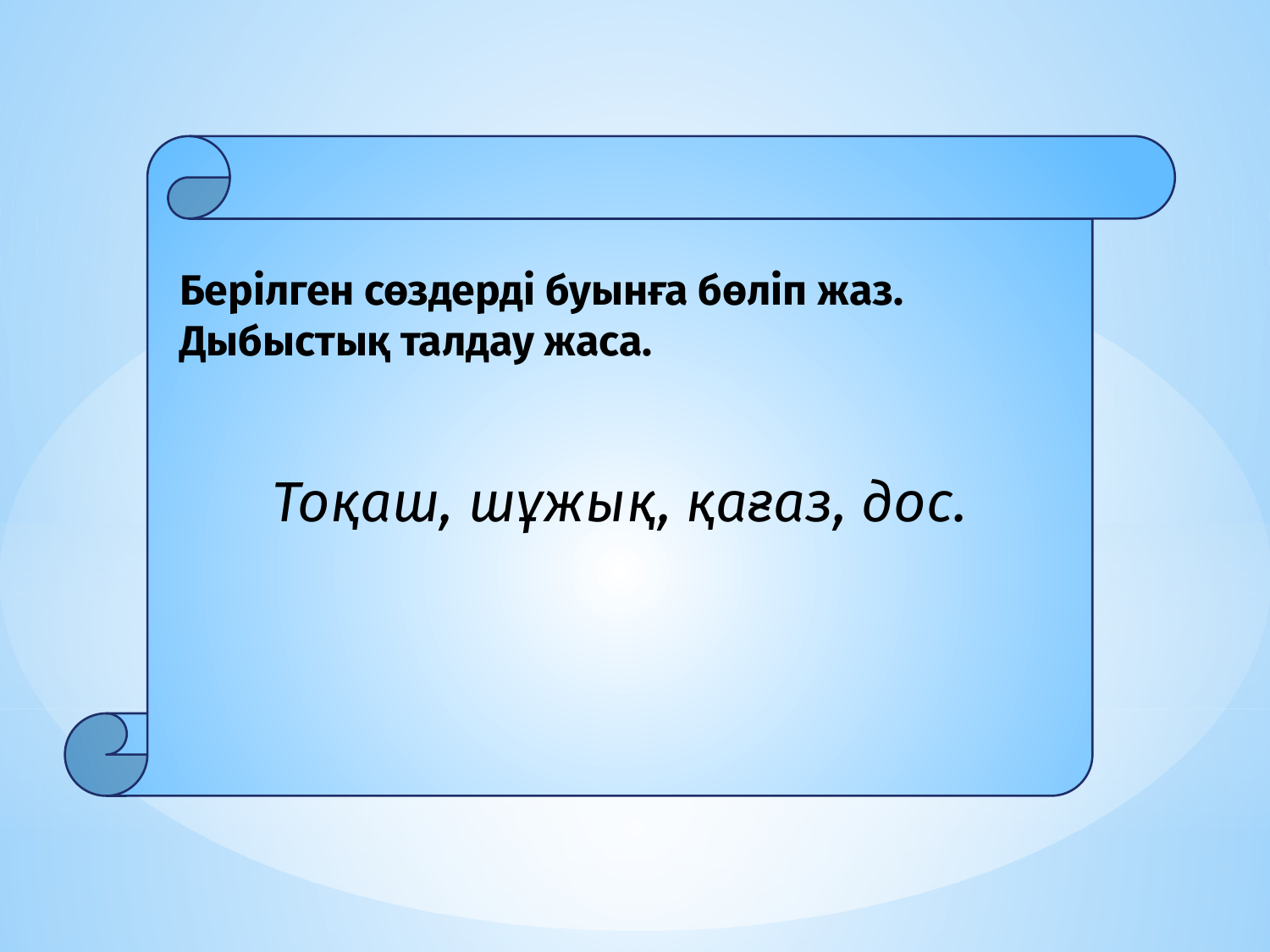

Берілген сөздерді буынға бөліп жаз.
  Дыбыстық талдау жаса.

Тоқаш, шұжық, қағаз, дос.